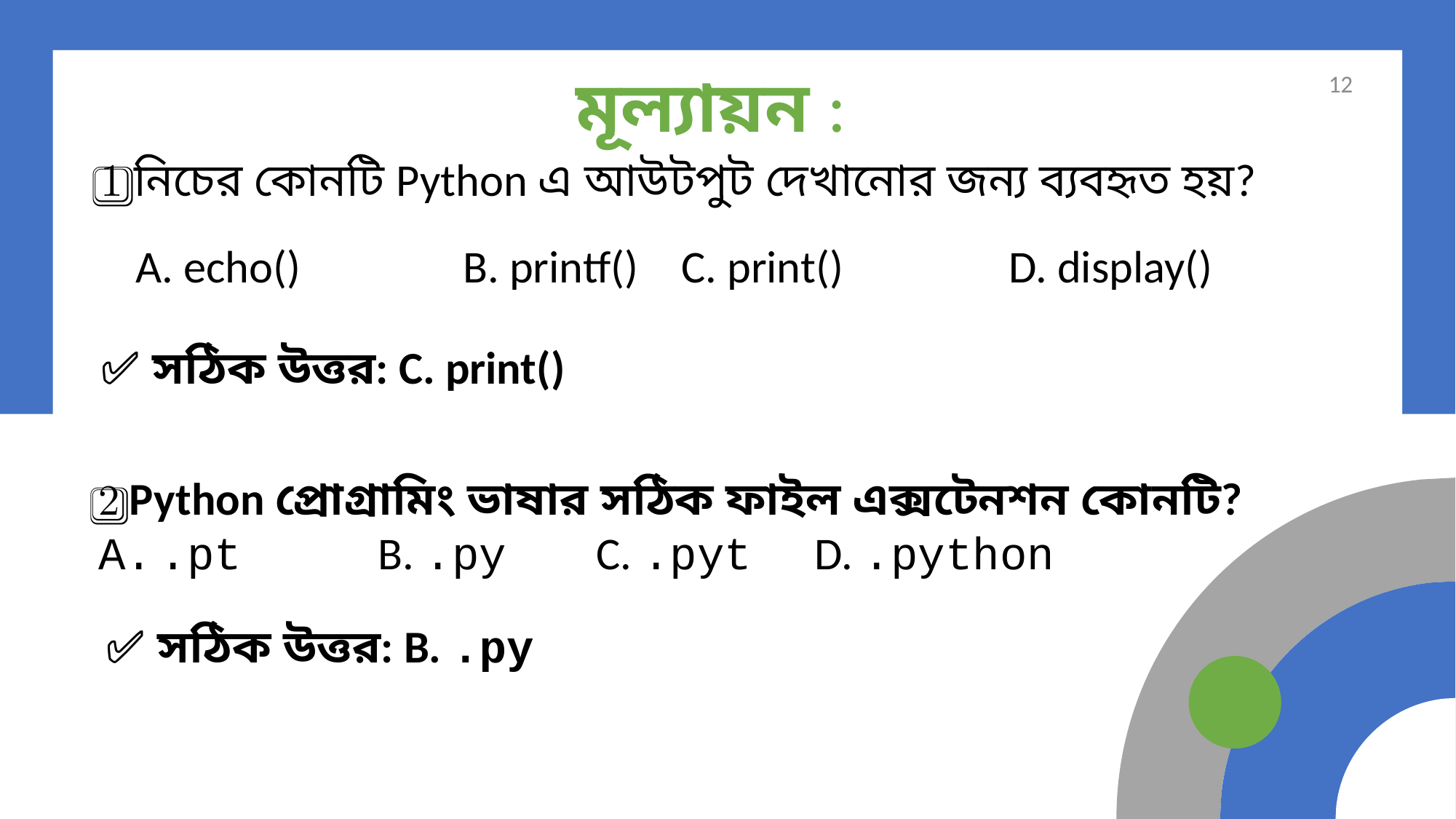

12
# মূল্যায়ন :
1️⃣ নিচের কোনটি Python এ আউটপুট দেখানোর জন্য ব্যবহৃত হয়?
A. echo()		B. printf()	C. print()		D. display()
✅ সঠিক উত্তর: C. print()
2️⃣ Python প্রোগ্রামিং ভাষার সঠিক ফাইল এক্সটেনশন কোনটি?
.pt		B. .py	C. .pyt	D. .python
✅ সঠিক উত্তর: B. .py